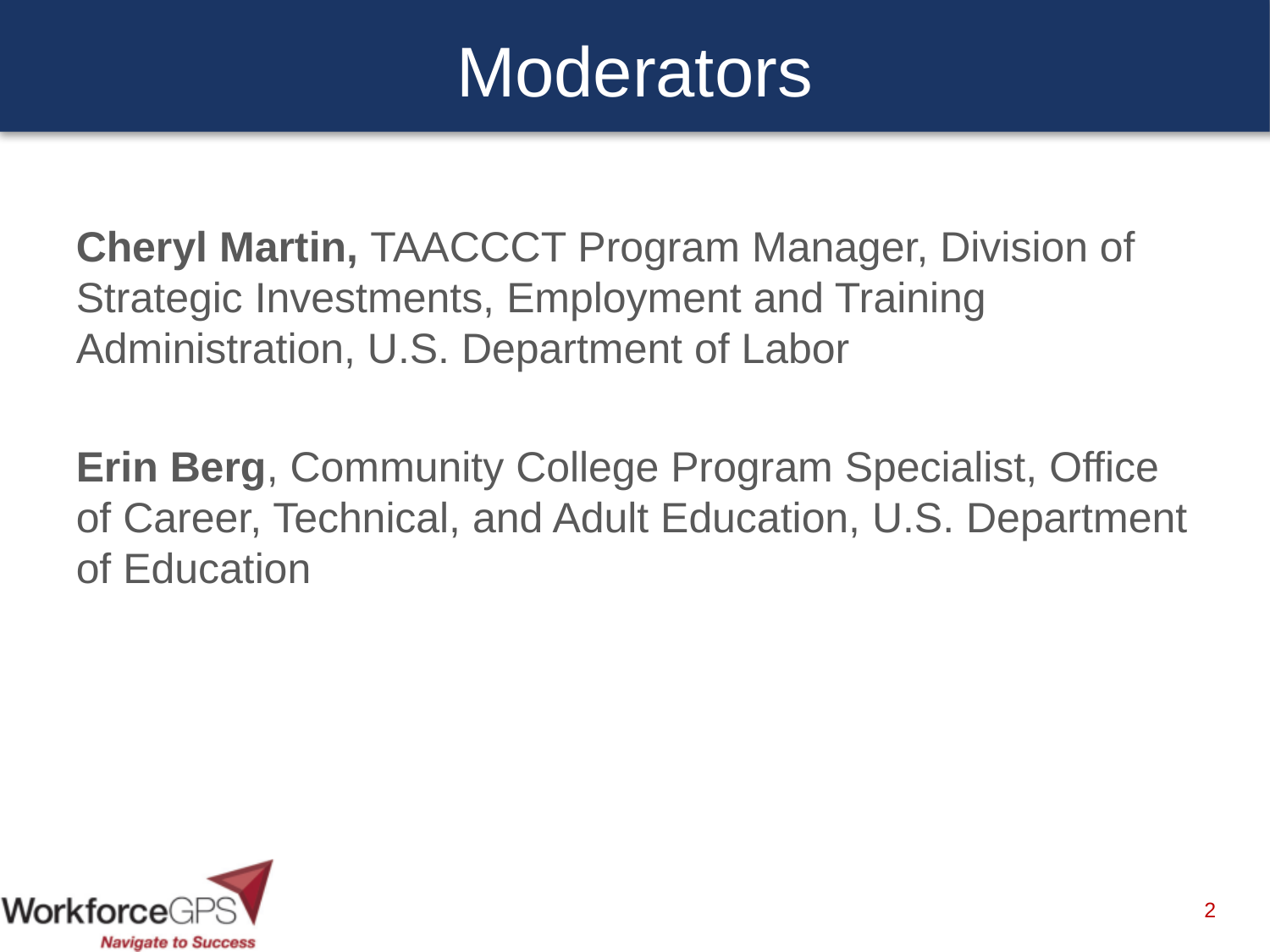

# Moderators
Cheryl Martin, TAACCCT Program Manager, Division of Strategic Investments, Employment and Training Administration, U.S. Department of Labor
Erin Berg, Community College Program Specialist, Office of Career, Technical, and Adult Education, U.S. Department of Education
2